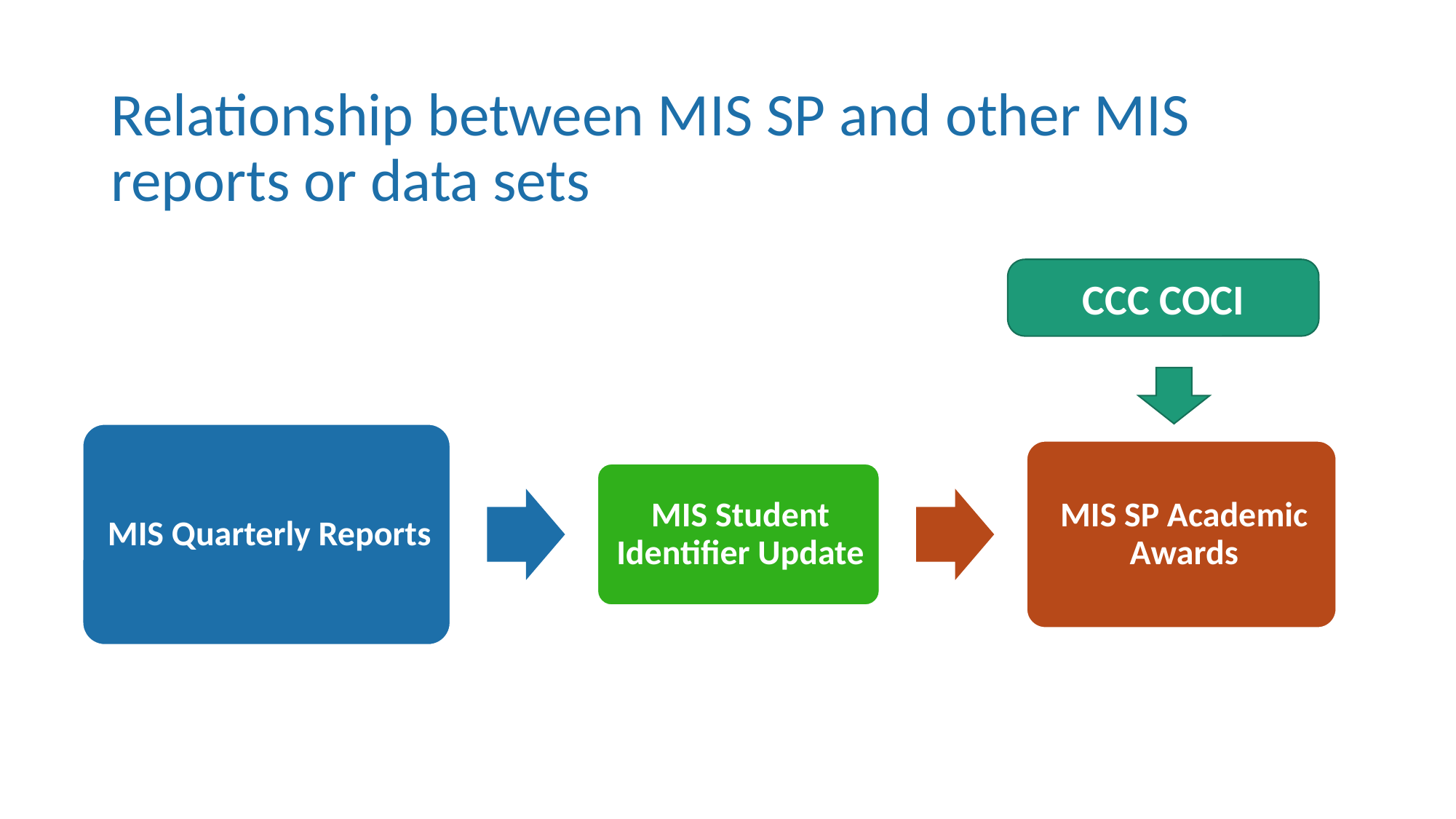

# Relationship between MIS SP and other MIS reports or data sets
CCC COCI
MIS Quarterly Reports

MIS Student Identifier Update

MIS SP Academic Awards